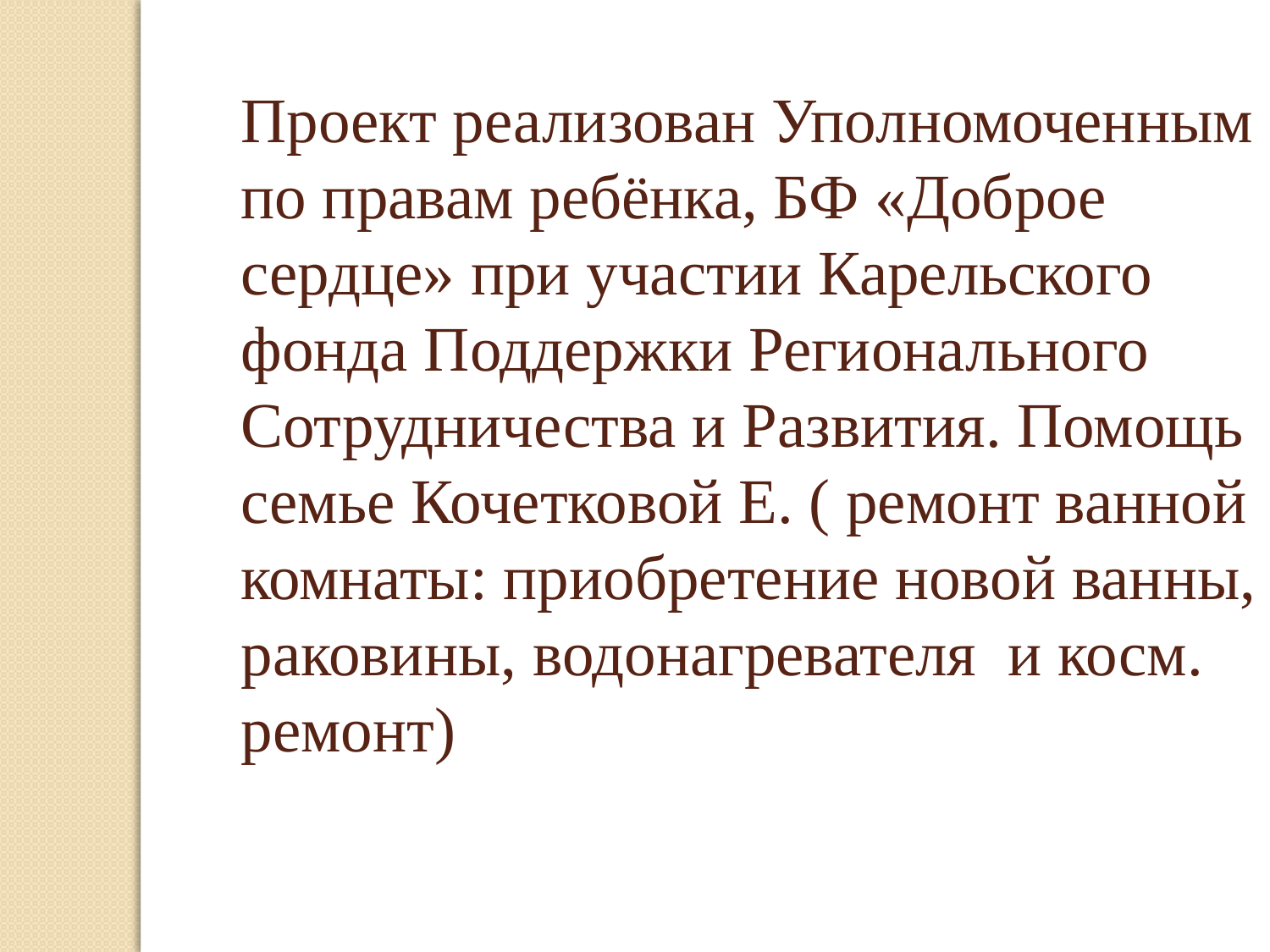

Проект реализован Уполномоченным по правам ребёнка, БФ «Доброе сердце» при участии Карельского фонда Поддержки Регионального Сотрудничества и Развития. Помощь семье Кочетковой Е. ( ремонт ванной комнаты: приобретение новой ванны, раковины, водонагревателя  и косм. ремонт)